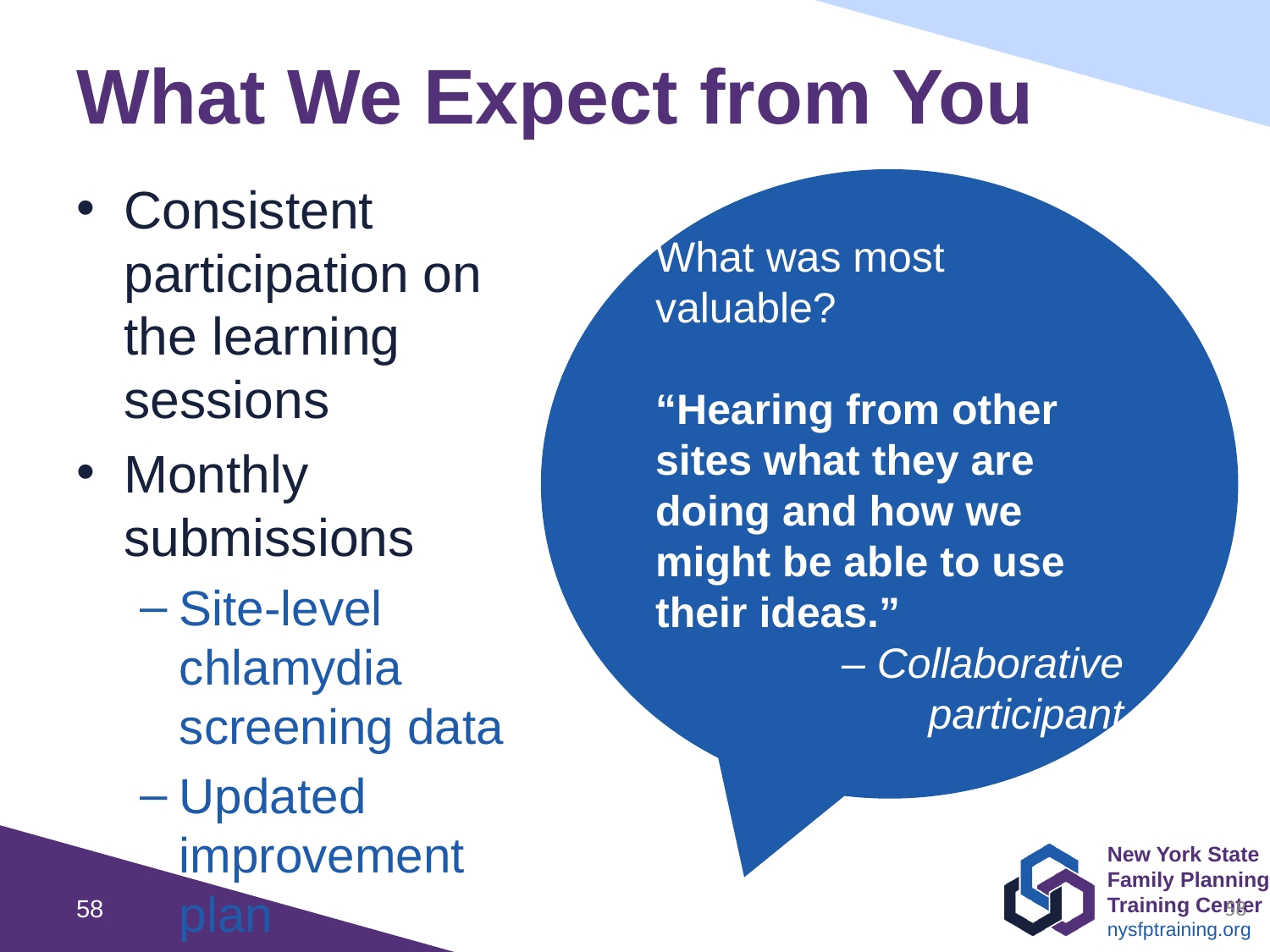

# What We Expect from You
Consistent participation on the learning sessions
Monthly submissions
Site-level chlamydia screening data
Updated  improvement plan
What was most valuable?

“Hearing from other sites what they are doing and how we might be able to use their ideas.”
– Collaborative participant
58
58